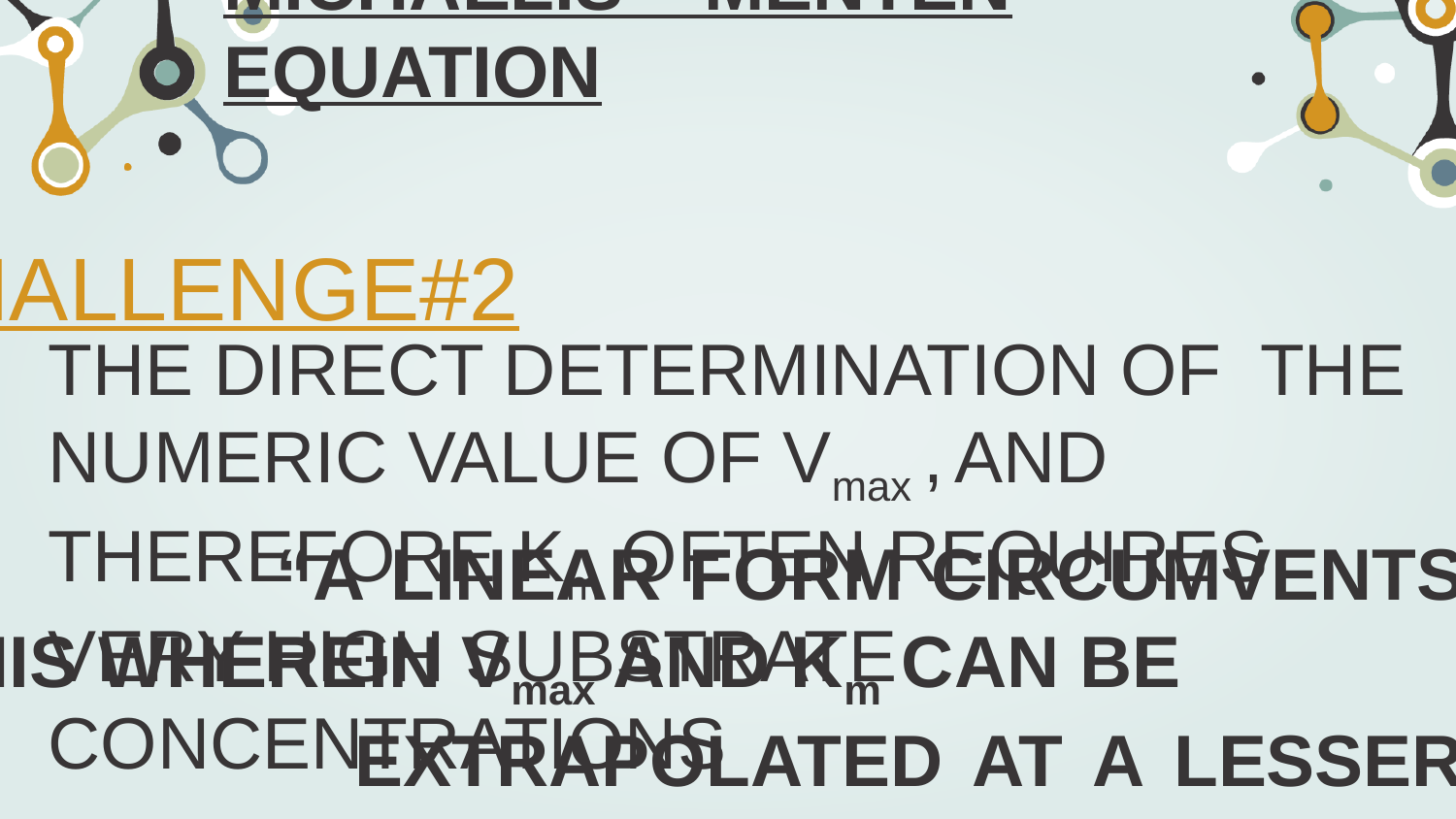

ENZYME KINETICS: MICHAELIS – MENTEN EQUATION
CHALLENGE#2
THE DIRECT DETERMINATION OF  THE NUMERIC VALUE OF Vmax , AND THEREFORE Km OFTEN REQUIRES VERY HIGH SUBSTRATE CONCENTRATIONS
             “A LINEAR FORM CIRCUMVENTS THIS WHEREIN Vmax AND Km CAN BE
              EXTRAPOLATED AT A LESSER CONCENTRATION.”